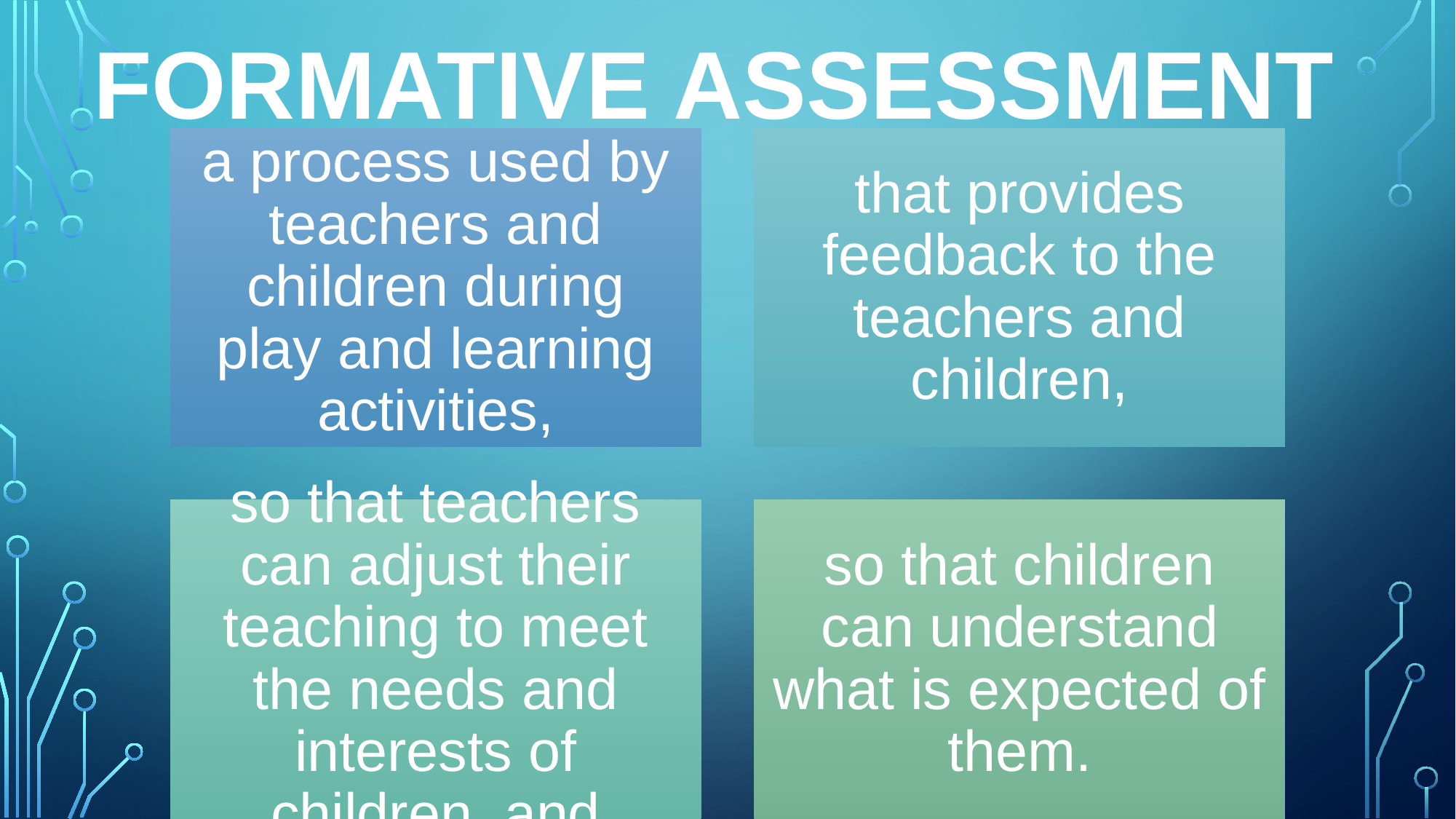

# Formative assessment
a process used by teachers and children during play and learning activities,
that provides feedback to the teachers and children,
so that teachers can adjust their teaching to meet the needs and interests of children, and
so that children can understand what is expected of them.